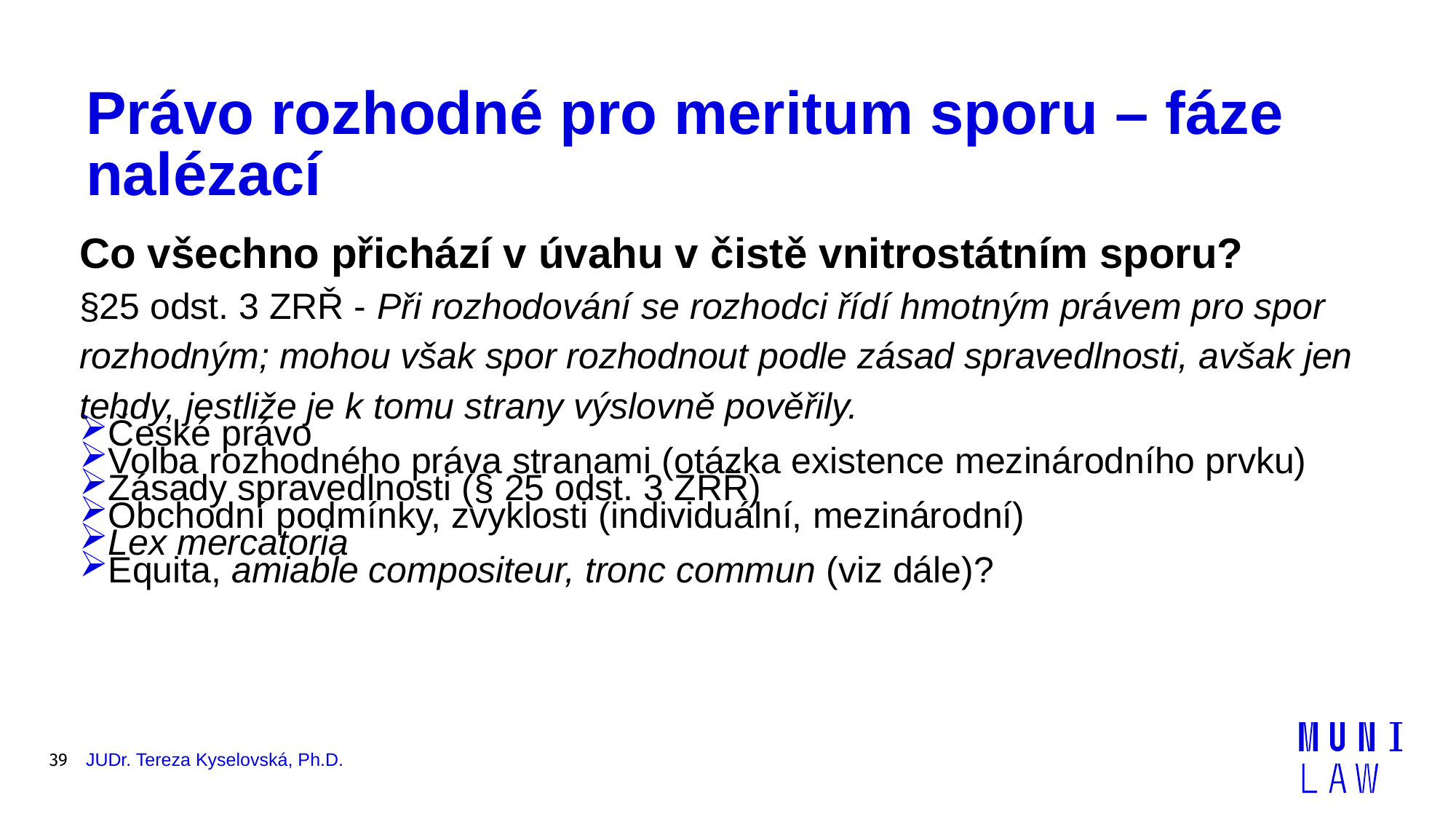

# Právo rozhodné pro meritum sporu – fáze nalézací
Co všechno přichází v úvahu v čistě vnitrostátním sporu?
§25 odst. 3 ZRŘ - Při rozhodování se rozhodci řídí hmotným právem pro spor rozhodným; mohou však spor rozhodnout podle zásad spravedlnosti, avšak jen tehdy, jestliže je k tomu strany výslovně pověřily.
České právo
Volba rozhodného práva stranami (otázka existence mezinárodního prvku)
Zásady spravedlnosti (§ 25 odst. 3 ZRŘ)
Obchodní podmínky, zvyklosti (individuální, mezinárodní)
Lex mercatoria
Equita, amiable compositeur, tronc commun (viz dále)?
39
JUDr. Tereza Kyselovská, Ph.D.